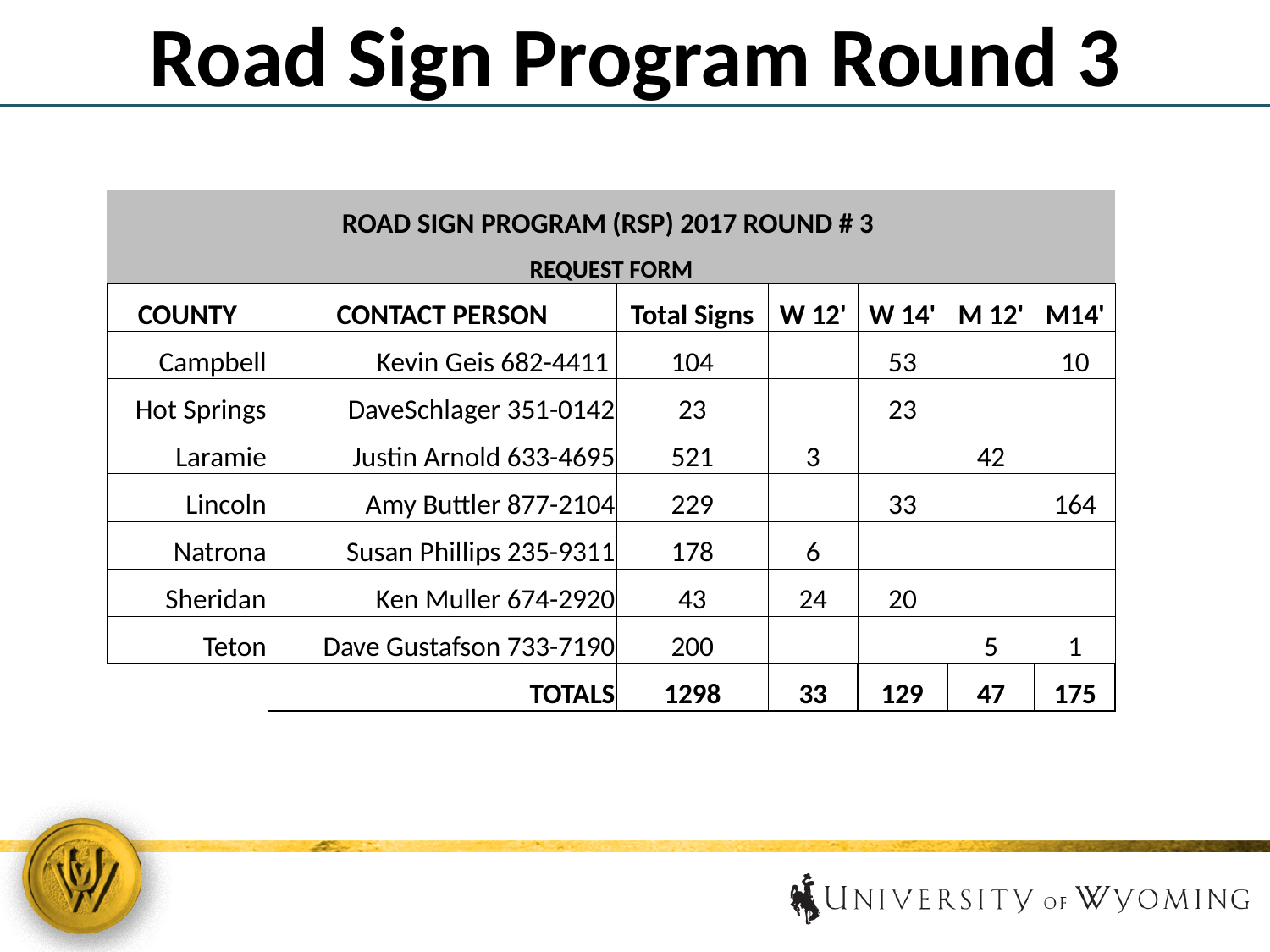

# Road Sign Program Round 3
| ROAD SIGN PROGRAM (RSP) 2017 ROUND # 3 |  |  |  |  |  |  |
| --- | --- | --- | --- | --- | --- | --- |
| REQUEST FORM |  |  |  |  |  |  |
| COUNTY | CONTACT PERSON | Total Signs | W 12' | W 14' | M 12' | M14' |
| Campbell | Kevin Geis 682-4411 | 104 |  | 53 |  | 10 |
| Hot Springs | DaveSchlager 351-0142 | 23 |  | 23 |  |  |
| Laramie | Justin Arnold 633-4695 | 521 | 3 |  | 42 |  |
| Lincoln | Amy Buttler 877-2104 | 229 |  | 33 |  | 164 |
| Natrona | Susan Phillips 235-9311 | 178 | 6 |  |  |  |
| Sheridan | Ken Muller 674-2920 | 43 | 24 | 20 |  |  |
| Teton | Dave Gustafson 733-7190 | 200 |  |  | 5 | 1 |
|  | TOTALS | 1298 | 33 | 129 | 47 | 175 |